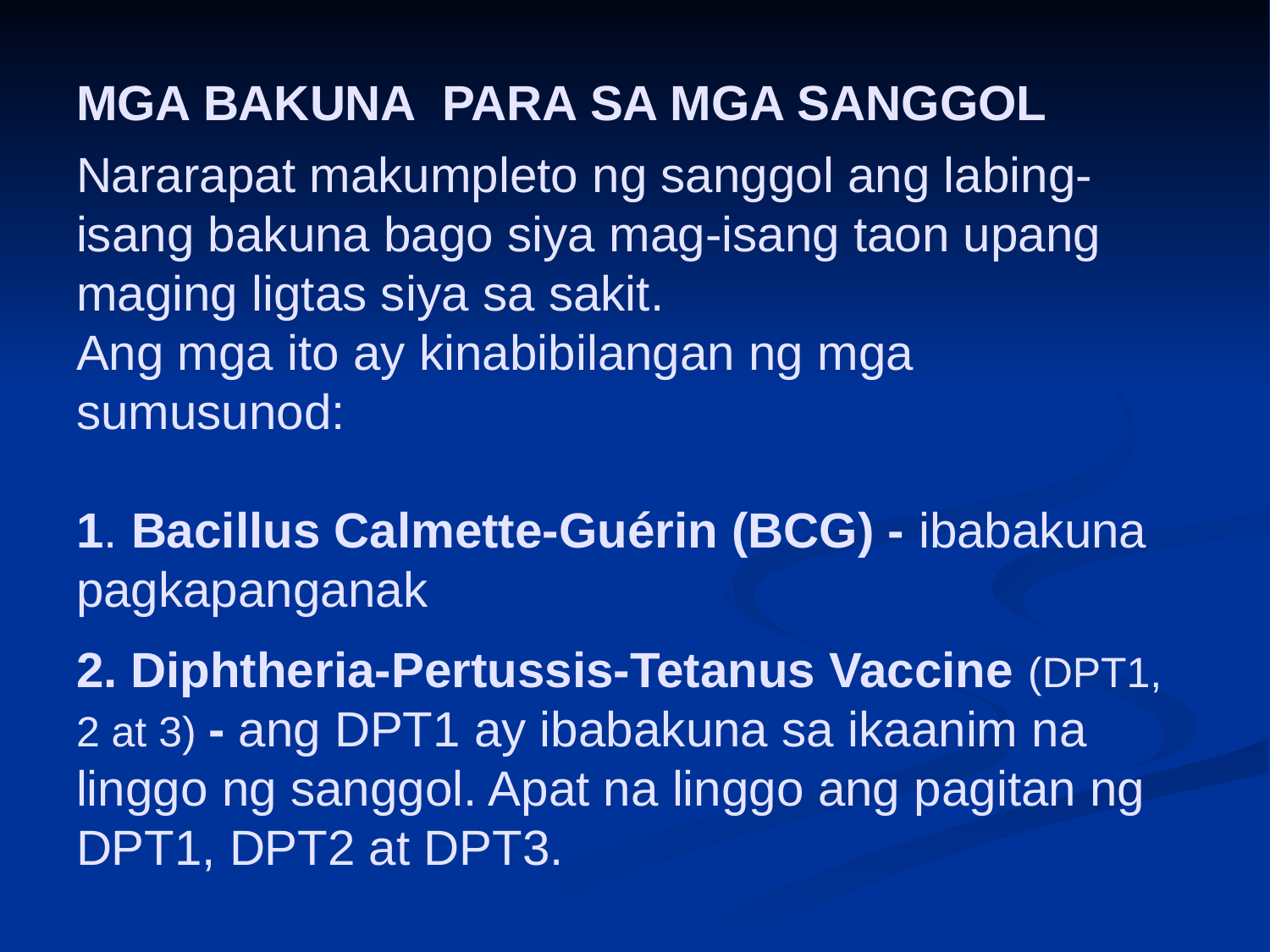

# MGA BAKUNA  PARA SA MGA SANGGOL Nararapat makumpleto ng sanggol ang labing-isang bakuna bago siya mag-isang taon upang maging ligtas siya sa sakit. Ang mga ito ay kinabibilangan ng mga sumusunod: 1. Bacillus Calmette-Guérin (BCG) - ibabakuna pagkapanganak 2. Diphtheria-Pertussis-Tetanus Vaccine (DPT1, 2 at 3) - ang DPT1 ay ibabakuna sa ikaanim na linggo ng sanggol. Apat na linggo ang pagitan ng DPT1, DPT2 at DPT3.